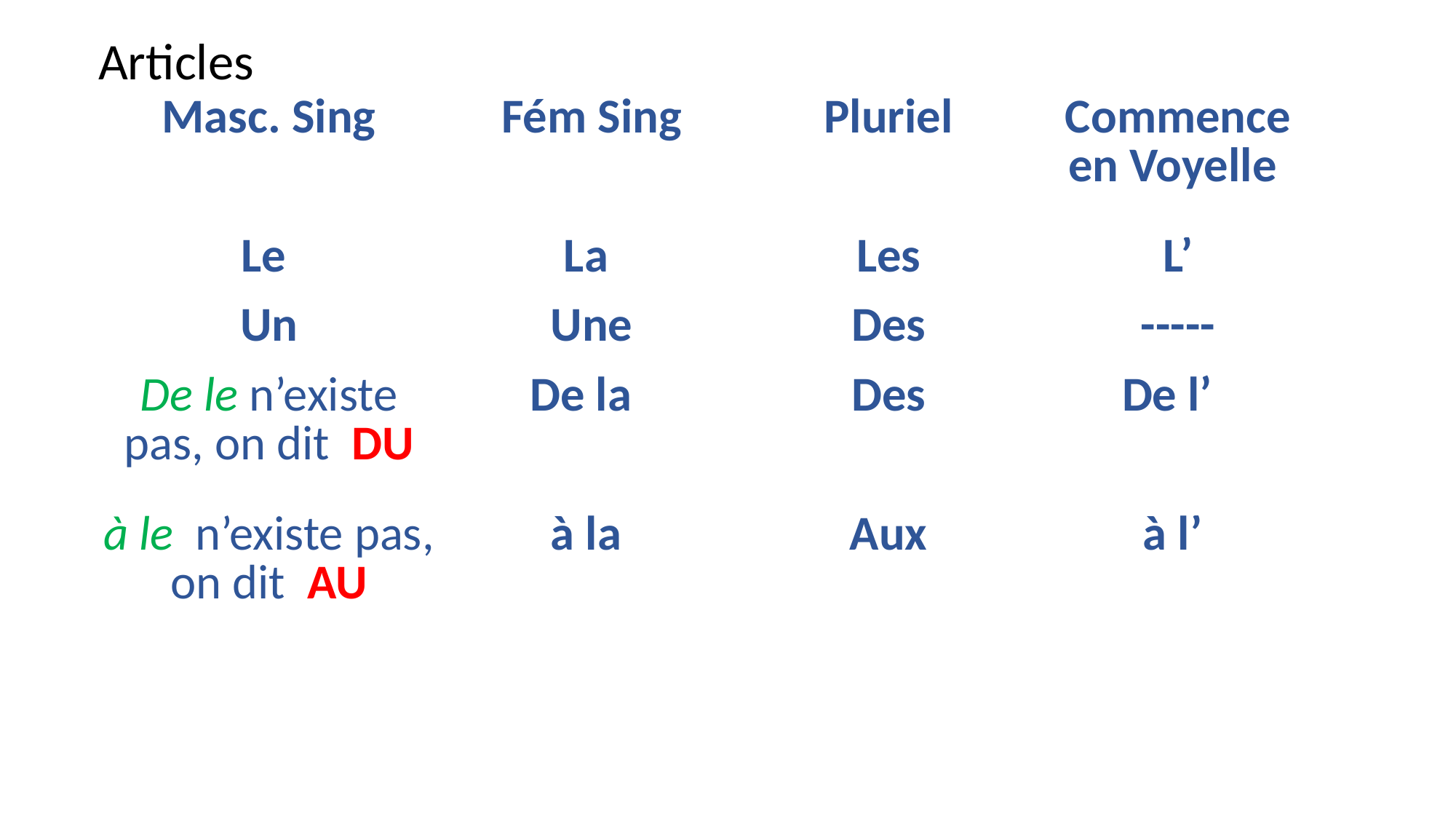

# Articles
| Masc. Sing | Fém Sing | Pluriel | Commence en Voyelle |
| --- | --- | --- | --- |
| Le | La | Les | L’ |
| Un | Une | Des | ----- |
| De le n’existe pas, on dit DU | De la | Des | De l’ |
| à le n’existe pas, on dit AU | à la | Aux | à l’ |